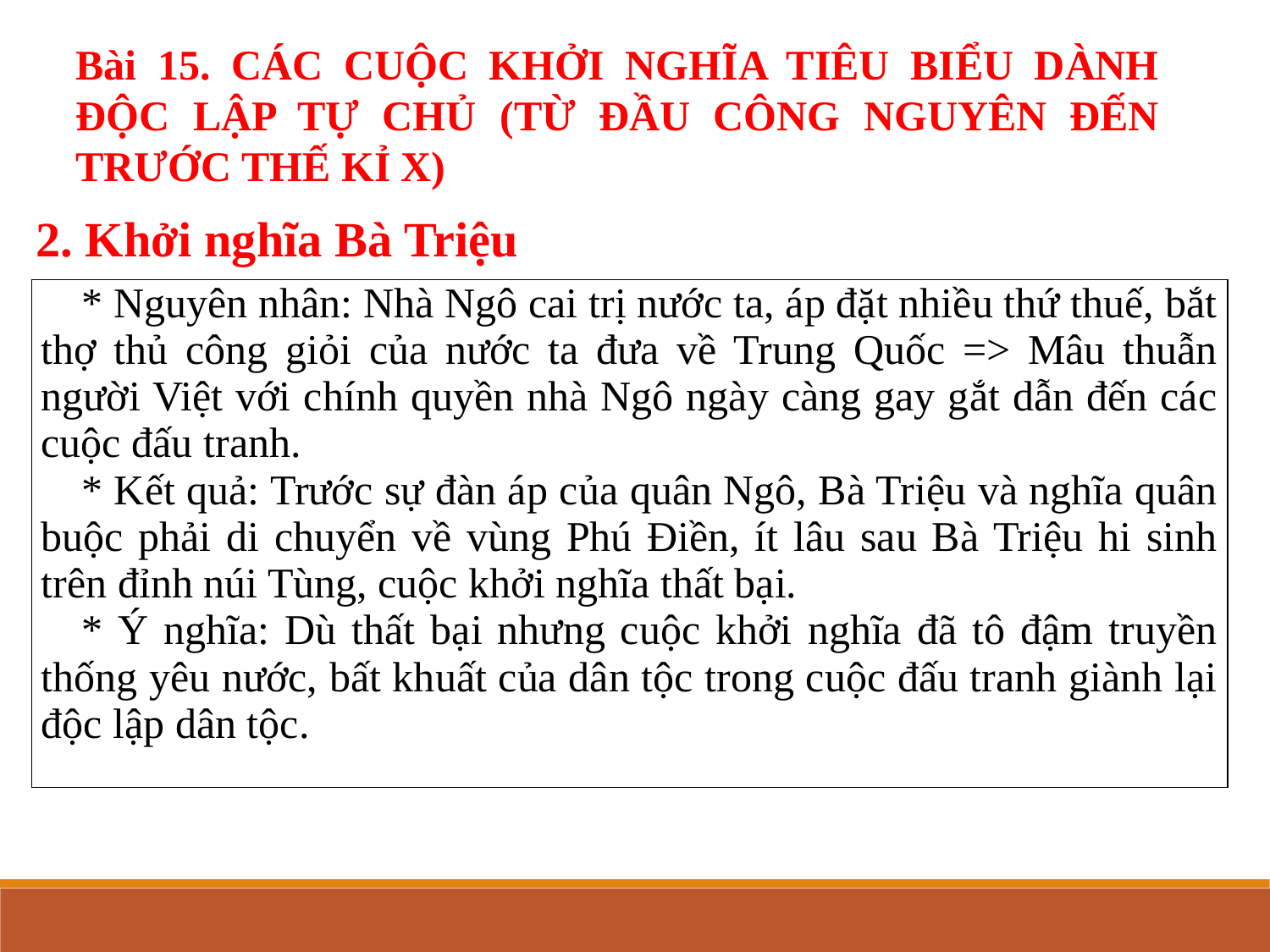

Bài 15. CÁC CUỘC KHỞI NGHĨA TIÊU BIỂU DÀNH ĐỘC LẬP TỰ CHỦ (TỪ ĐẦU CÔNG NGUYÊN ĐẾN TRƯỚC THẾ KỈ X)
2. Khởi nghĩa Bà Triệu

| \* Nguyên nhân: Nhà Ngô cai trị nước ta, áp đặt nhiều thứ thuế, bắt thợ thủ công giỏi của nước ta đưa về Trung Quốc => Mâu thuẫn người Việt với chính quyền nhà Ngô ngày càng gay gắt dẫn đến các cuộc đấu tranh. \* Kết quả: Trước sự đàn áp của quân Ngô, Bà Triệu và nghĩa quân buộc phải di chuyển về vùng Phú Điền, ít lâu sau Bà Triệu hi sinh trên đỉnh núi Tùng, cuộc khởi nghĩa thất bại. \* Ý nghĩa: Dù thất bại nhưng cuộc khởi nghĩa đã tô đậm truyền thống yêu nước, bất khuất của dân tộc trong cuộc đấu tranh giành lại độc lập dân tộc. |
| --- |